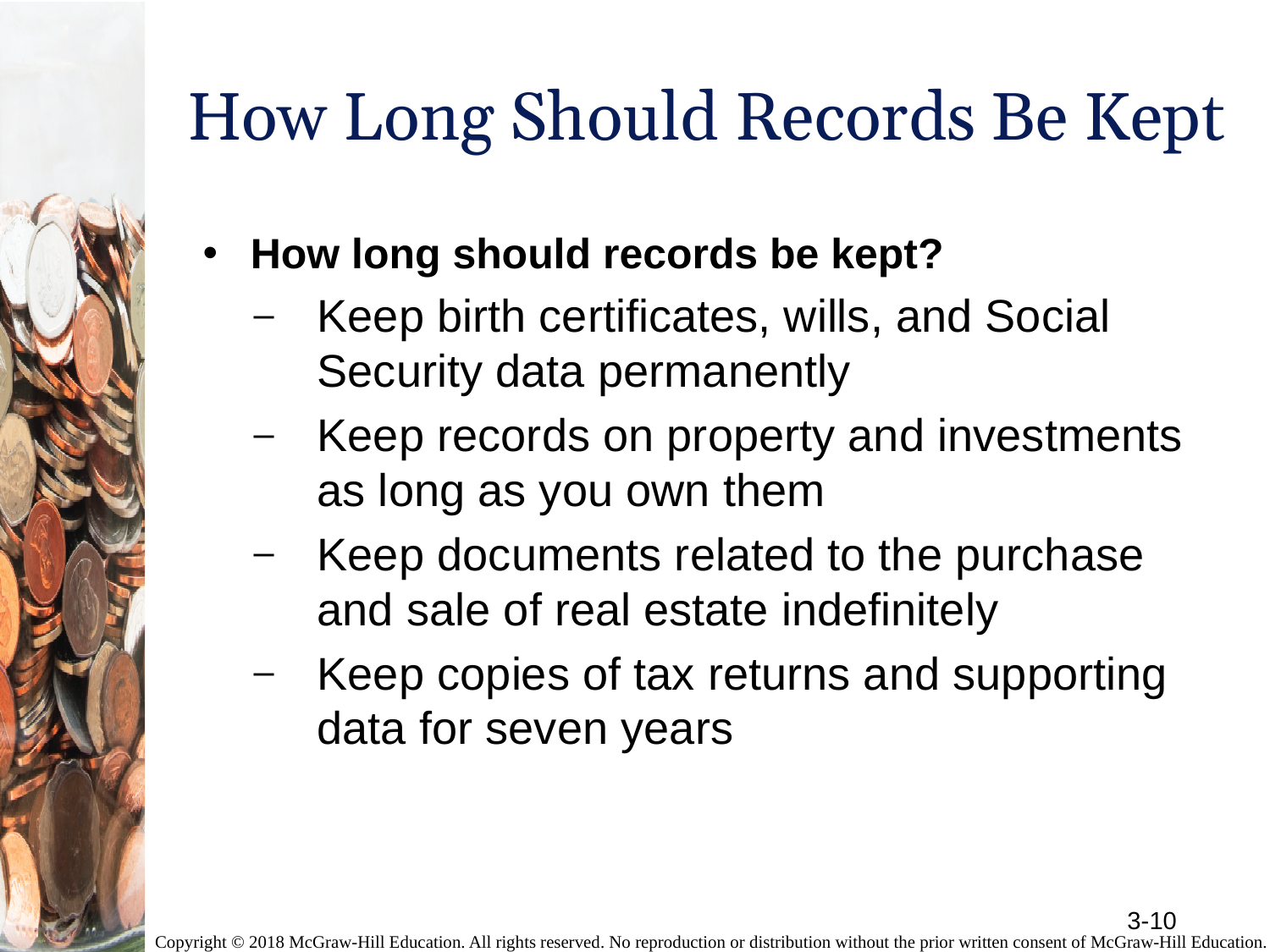

# How Long Should Records Be Kept
How long should records be kept?
Keep birth certificates, wills, and Social Security data permanently
Keep records on property and investments as long as you own them
Keep documents related to the purchase and sale of real estate indefinitely
Keep copies of tax returns and supporting data for seven years
3-10